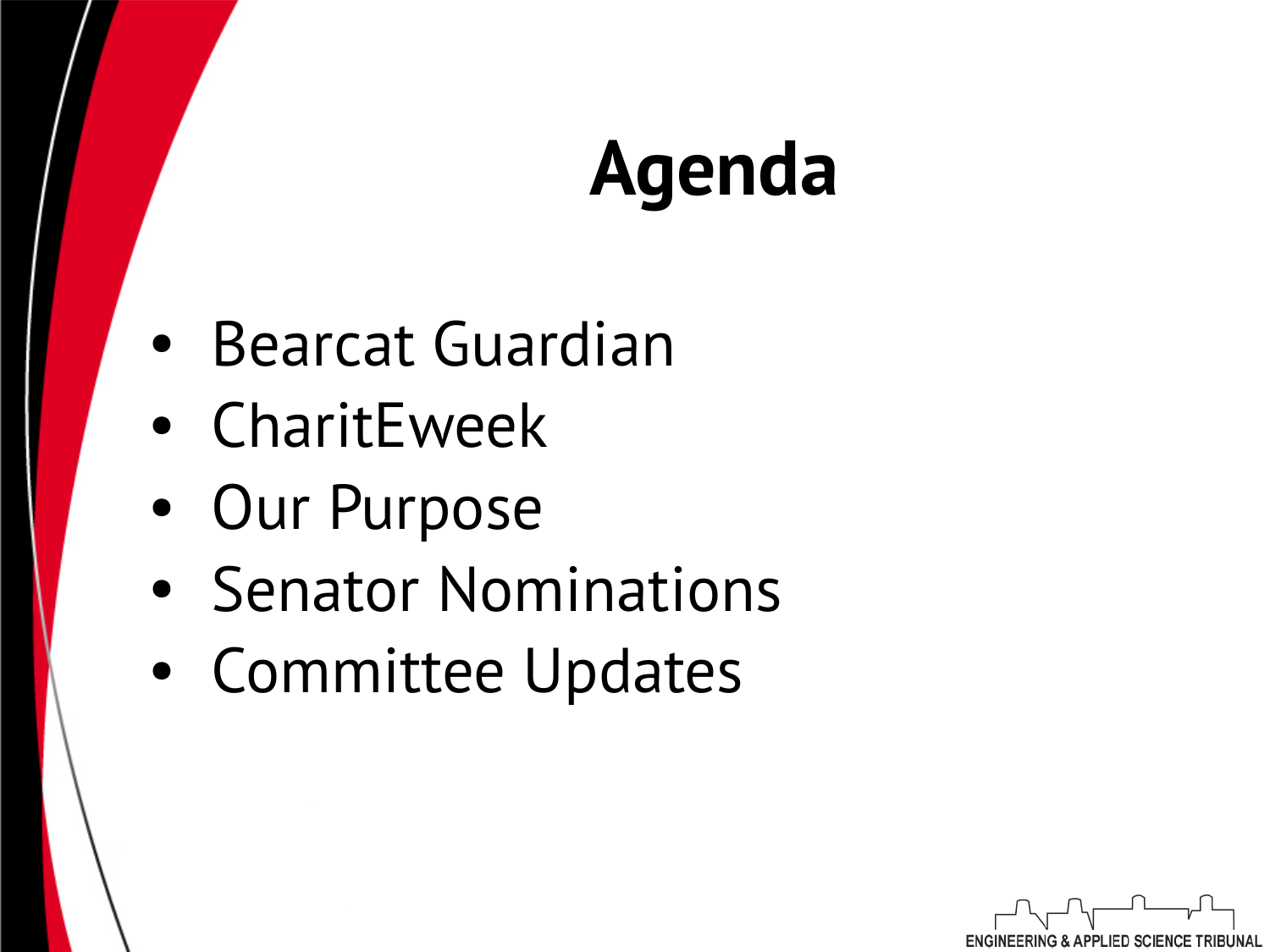

# Agenda
Bearcat Guardian
CharitEweek
Our Purpose
Senator Nominations
Committee Updates